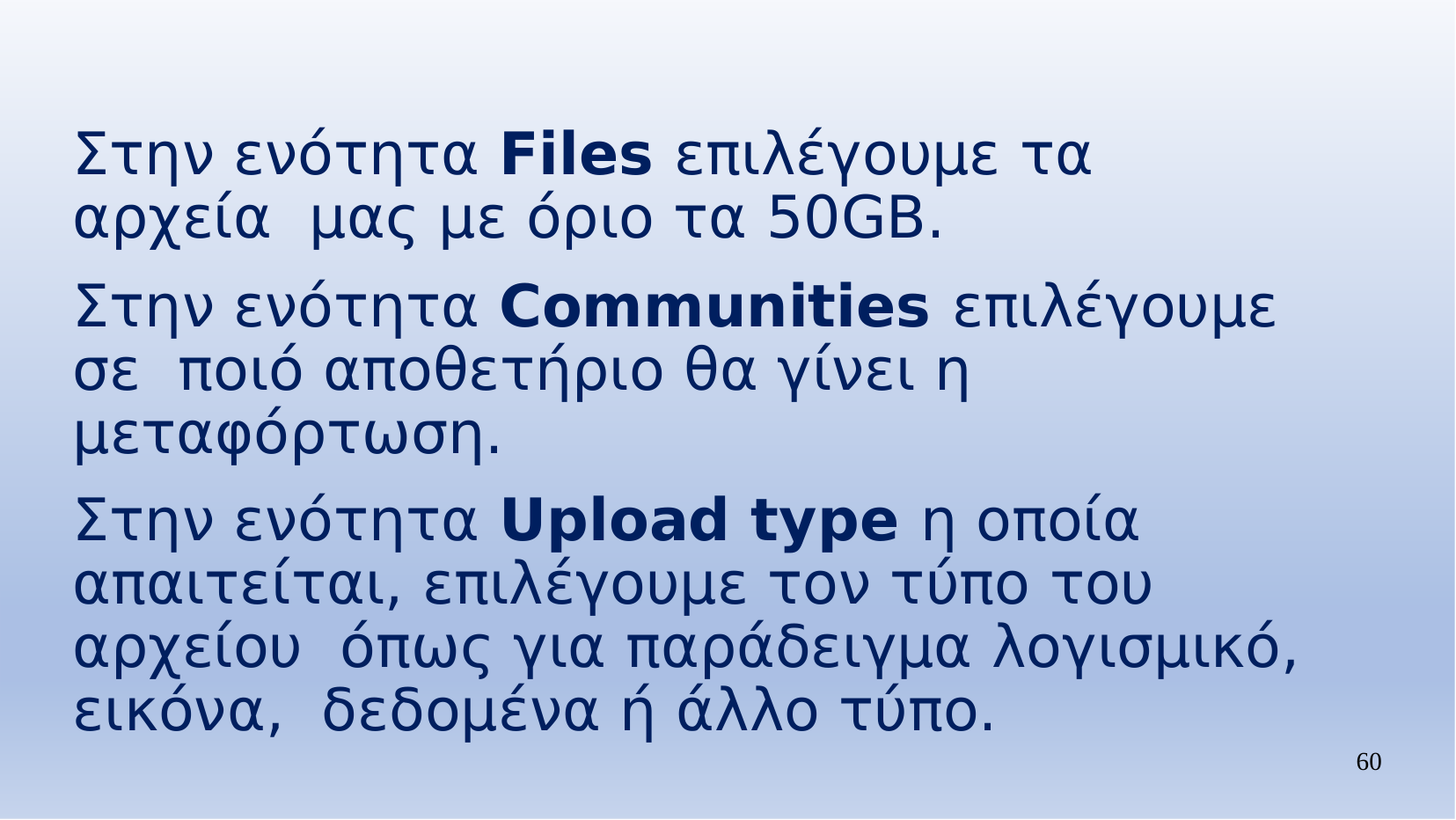

Στην ενότητα Files επιλέγουμε τα αρχεία  μας με όριο τα 50GB.
Στην ενότητα Communities επιλέγουμε σε  ποιό αποθετήριο θα γίνει η μεταφόρτωση.
Στην ενότητα Upload type η οποία  απαιτείται, επιλέγουμε τον τύπο του αρχείου  όπως για παράδειγμα λογισμικό, εικόνα,  δεδομένα ή άλλο τύπο.
60